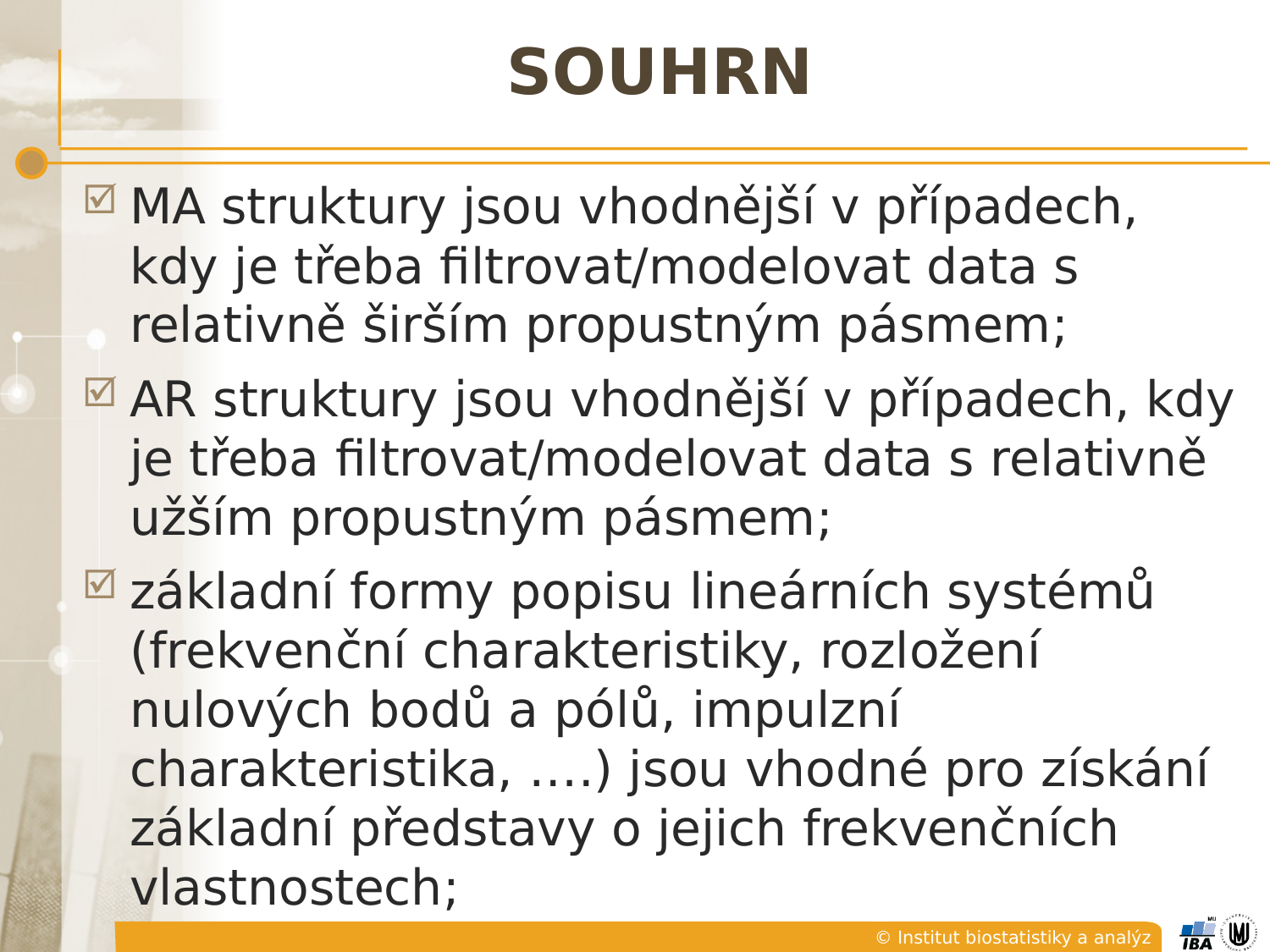

# souhrn
MA struktury jsou vhodnější v případech, kdy je třeba filtrovat/modelovat data s relativně širším propustným pásmem;
AR struktury jsou vhodnější v případech, kdy je třeba filtrovat/modelovat data s relativně užším propustným pásmem;
základní formy popisu lineárních systémů (frekvenční charakteristiky, rozložení nulových bodů a pólů, impulzní charakteristika, ….) jsou vhodné pro získání základní představy o jejich frekvenčních vlastnostech;